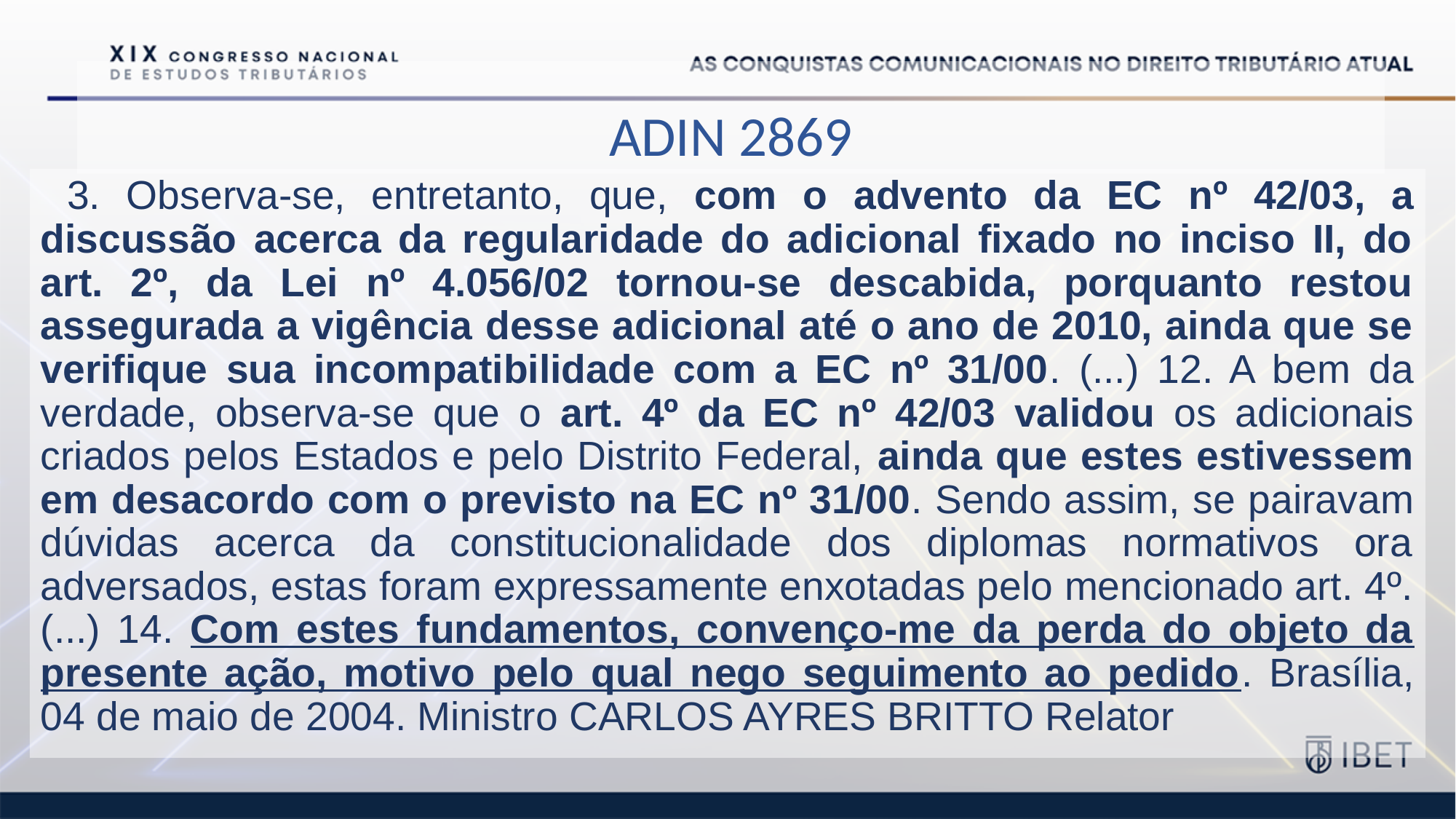

# ADIN 2869
 3. Observa-se, entretanto, que, com o advento da EC nº 42/03, a discussão acerca da regularidade do adicional fixado no inciso II, do art. 2º, da Lei nº 4.056/02 tornou-se descabida, porquanto restou assegurada a vigência desse adicional até o ano de 2010, ainda que se verifique sua incompatibilidade com a EC nº 31/00. (...) 12. A bem da verdade, observa-se que o art. 4º da EC nº 42/03 validou os adicionais criados pelos Estados e pelo Distrito Federal, ainda que estes estivessem em desacordo com o previsto na EC nº 31/00. Sendo assim, se pairavam dúvidas acerca da constitucionalidade dos diplomas normativos ora adversados, estas foram expressamente enxotadas pelo mencionado art. 4º. (...) 14. Com estes fundamentos, convenço-me da perda do objeto da presente ação, motivo pelo qual nego seguimento ao pedido. Brasília, 04 de maio de 2004. Ministro CARLOS AYRES BRITTO Relator